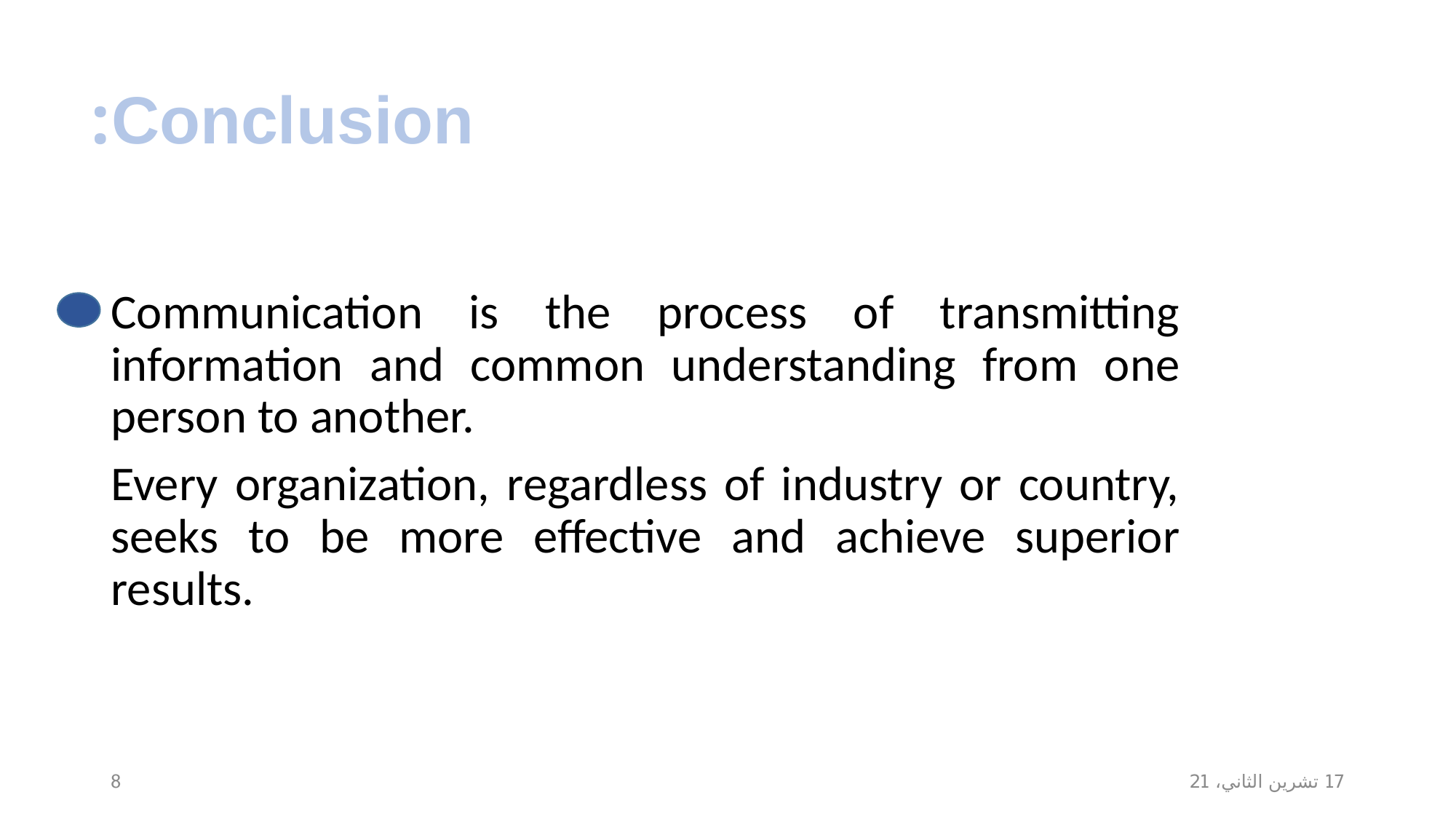

# Conclusion:
Communication is the process of transmitting information and common understanding from one person to another.
Every organization, regardless of industry or country, seeks to be more effective and achieve superior results.

8
17 تشرين الثاني، 21